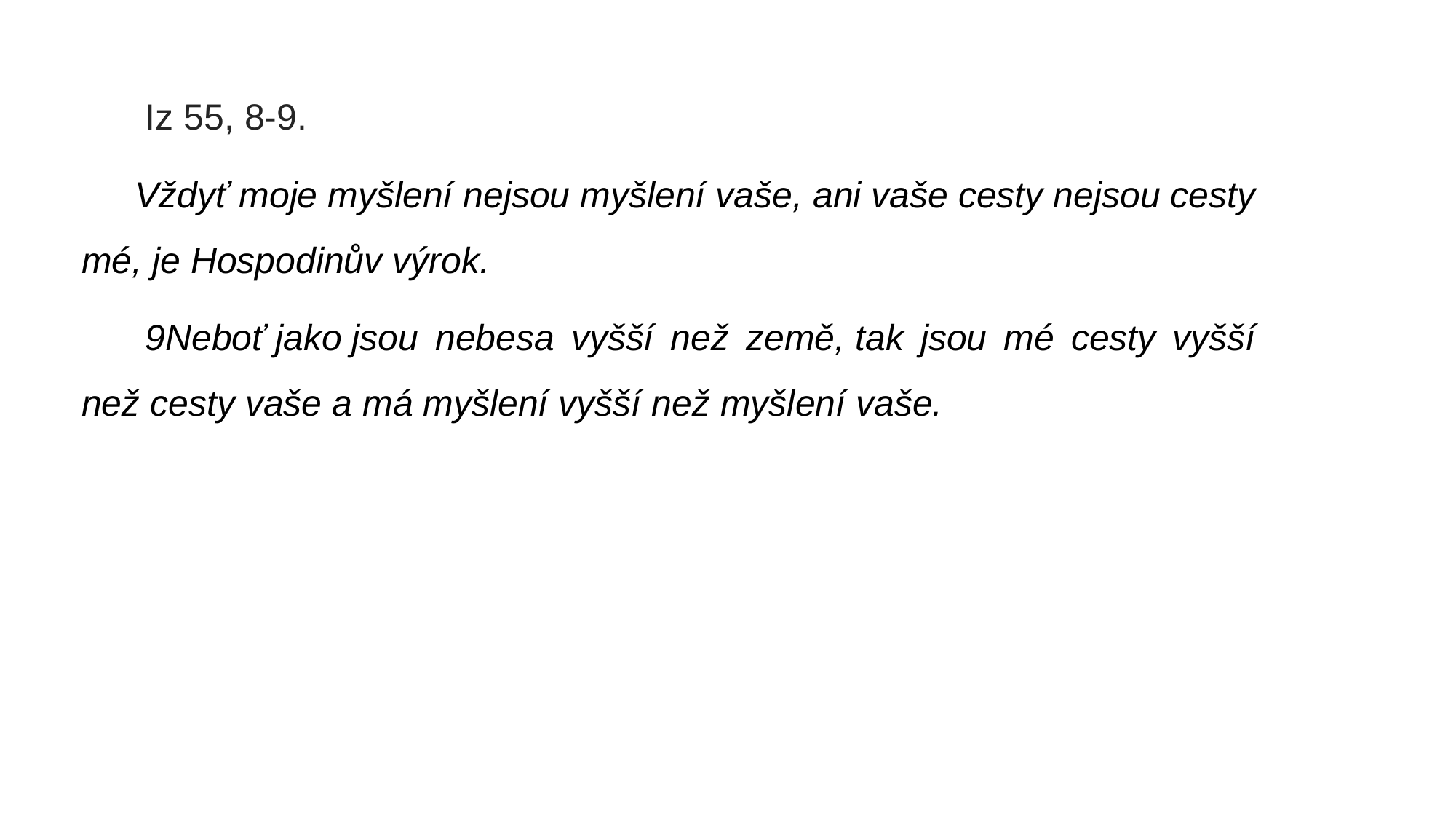

Iz 55, 8-9.
Vždyť moje myšlení nejsou myšlení vaše, ani vaše cesty nejsou cesty mé, je Hospodinův výrok.
 9Neboť jako jsou nebesa vyšší než země, tak jsou mé cesty vyšší než cesty vaše a má myšlení vyšší než myšlení vaše.